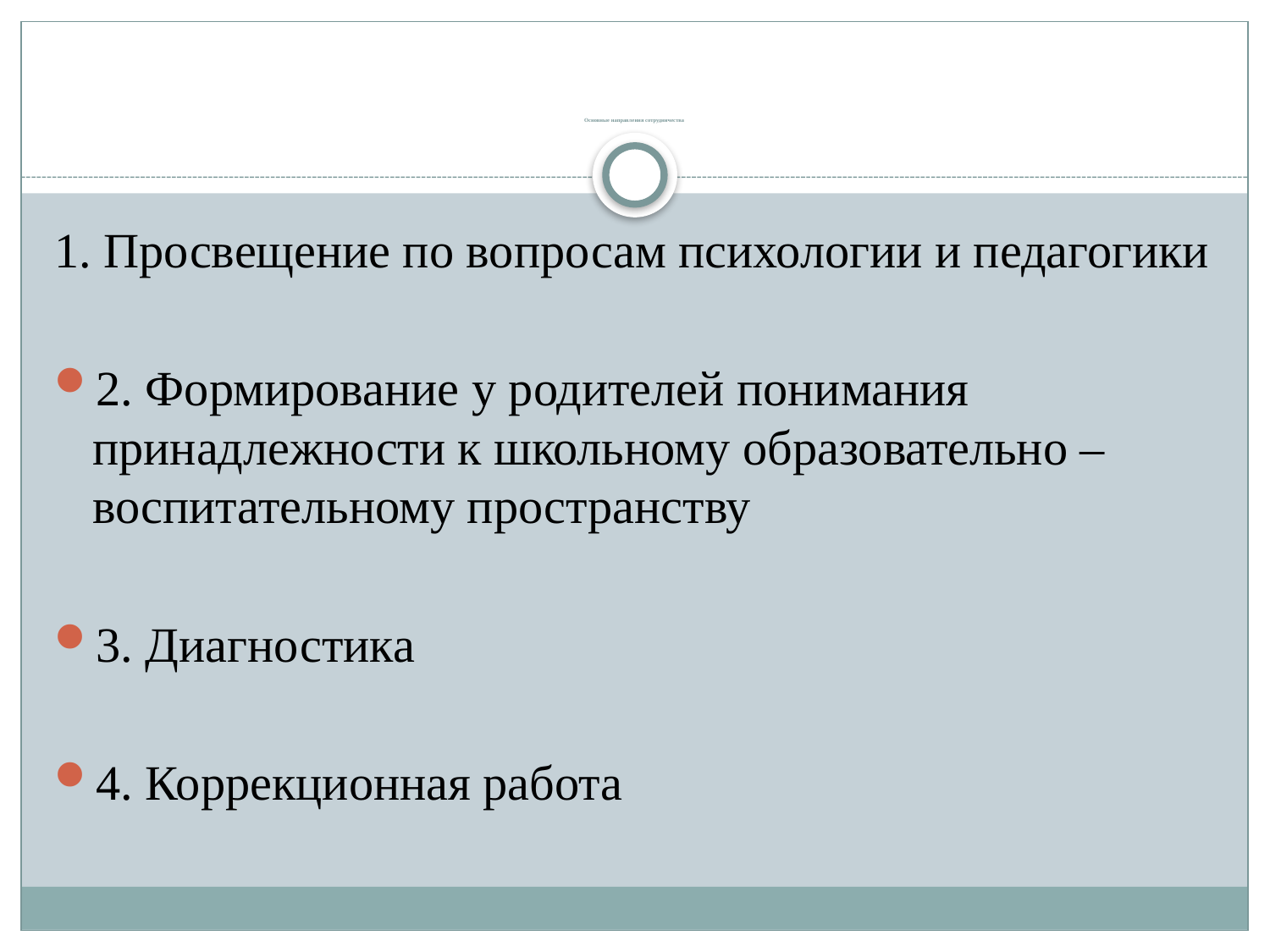

# Основные направления сотрудничества
1. Просвещение по вопросам психологии и педагогики

2. Формирование у родителей понимания принадлежности к школьному образовательно – воспитательному пространству

3. Диагностика

4. Коррекционная работа